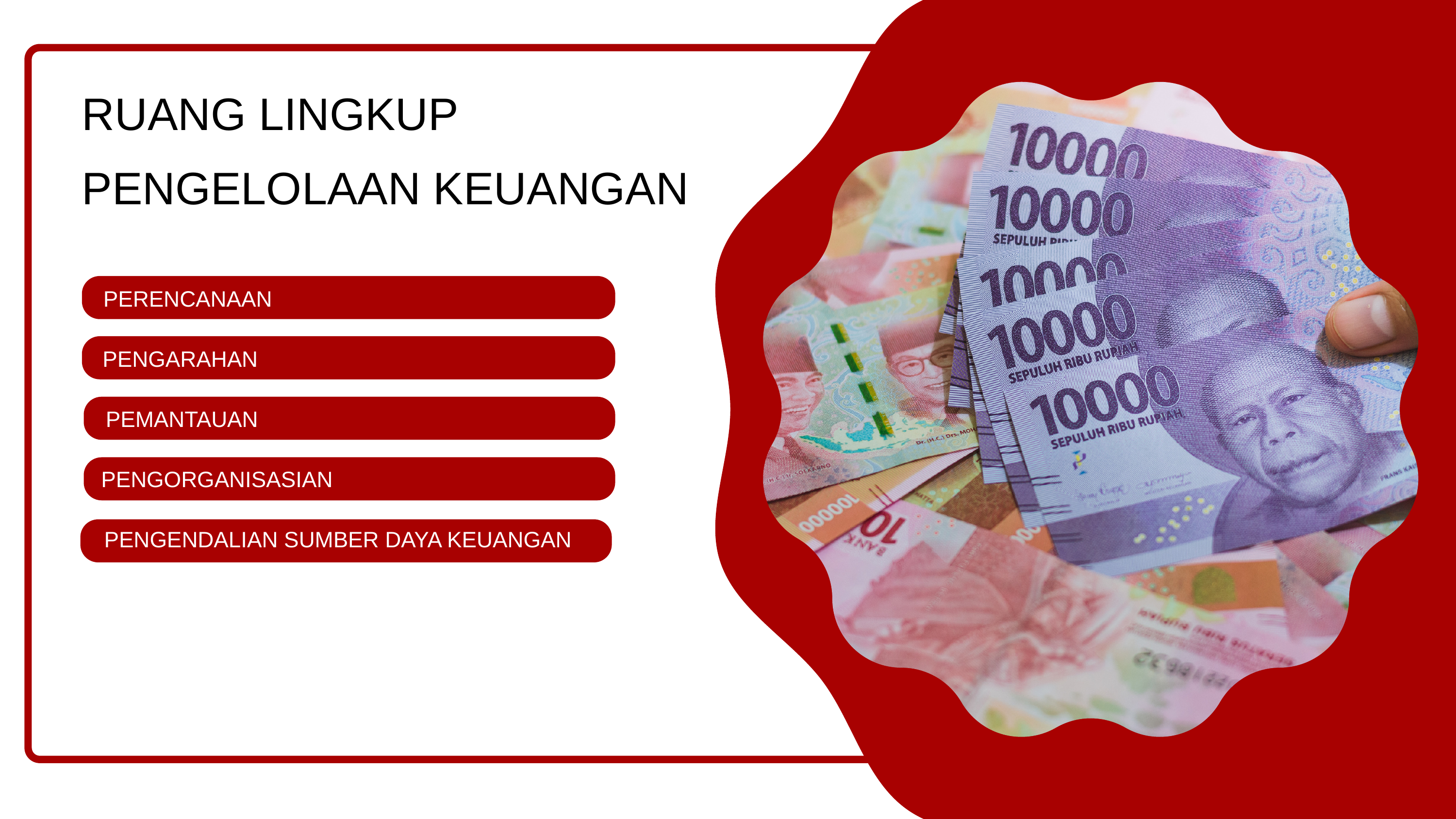

RUANG LINGKUP

PENGELOLAAN KEUANGAN

PERENCANAAN

PENGARAHAN

PEMANTAUAN

PENGORGANISASIAN

PENGENDALIAN SUMBER DAYA KEUANGAN